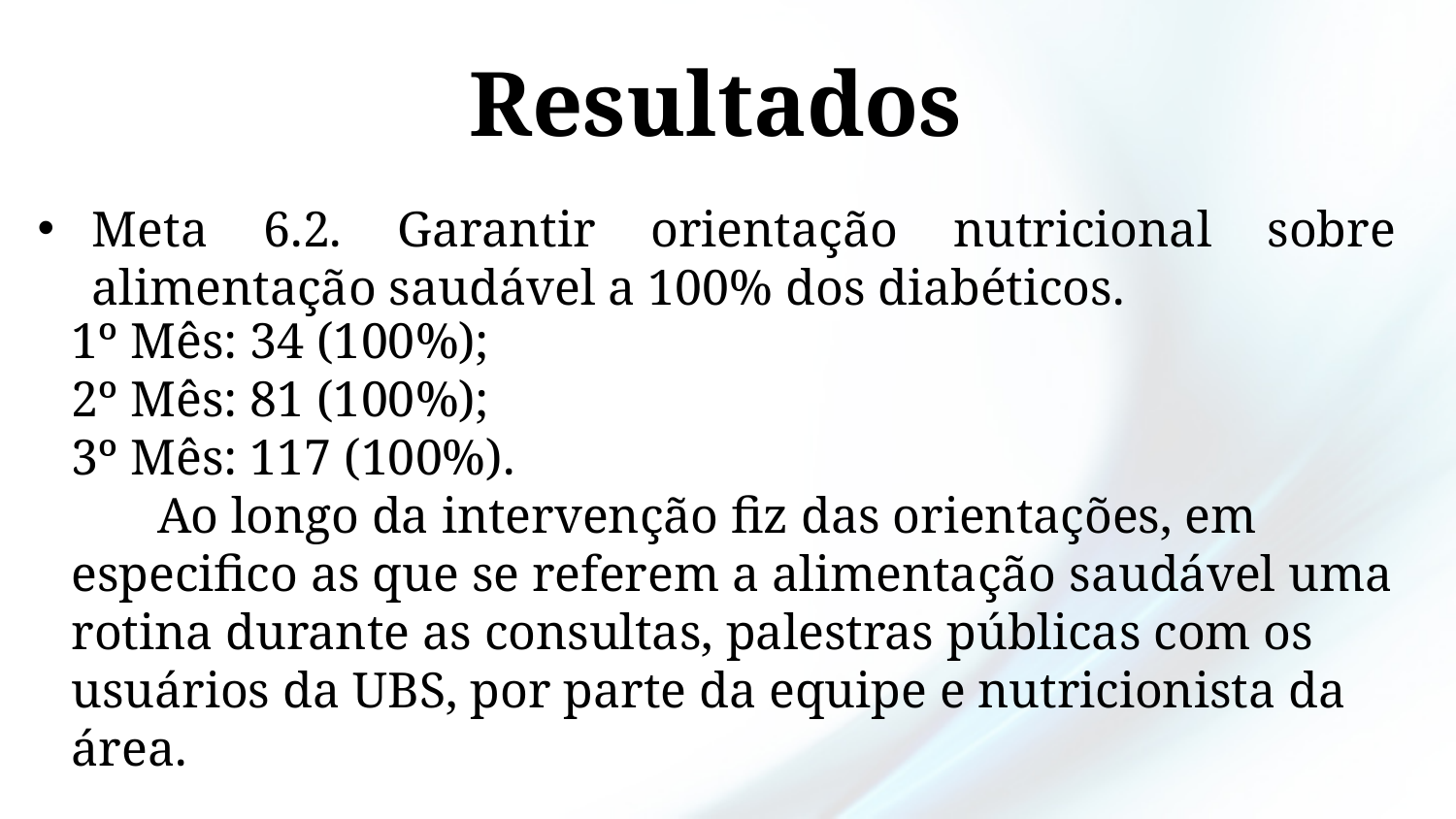

# Resultados
Meta 6.2. Garantir orientação nutricional sobre alimentação saudável a 100% dos diabéticos.

1º Mês: 34 (100%);
2º Mês: 81 (100%);
3º Mês: 117 (100%).
Ao longo da intervenção fiz das orientações, em especifico as que se referem a alimentação saudável uma rotina durante as consultas, palestras públicas com os usuários da UBS, por parte da equipe e nutricionista da área.